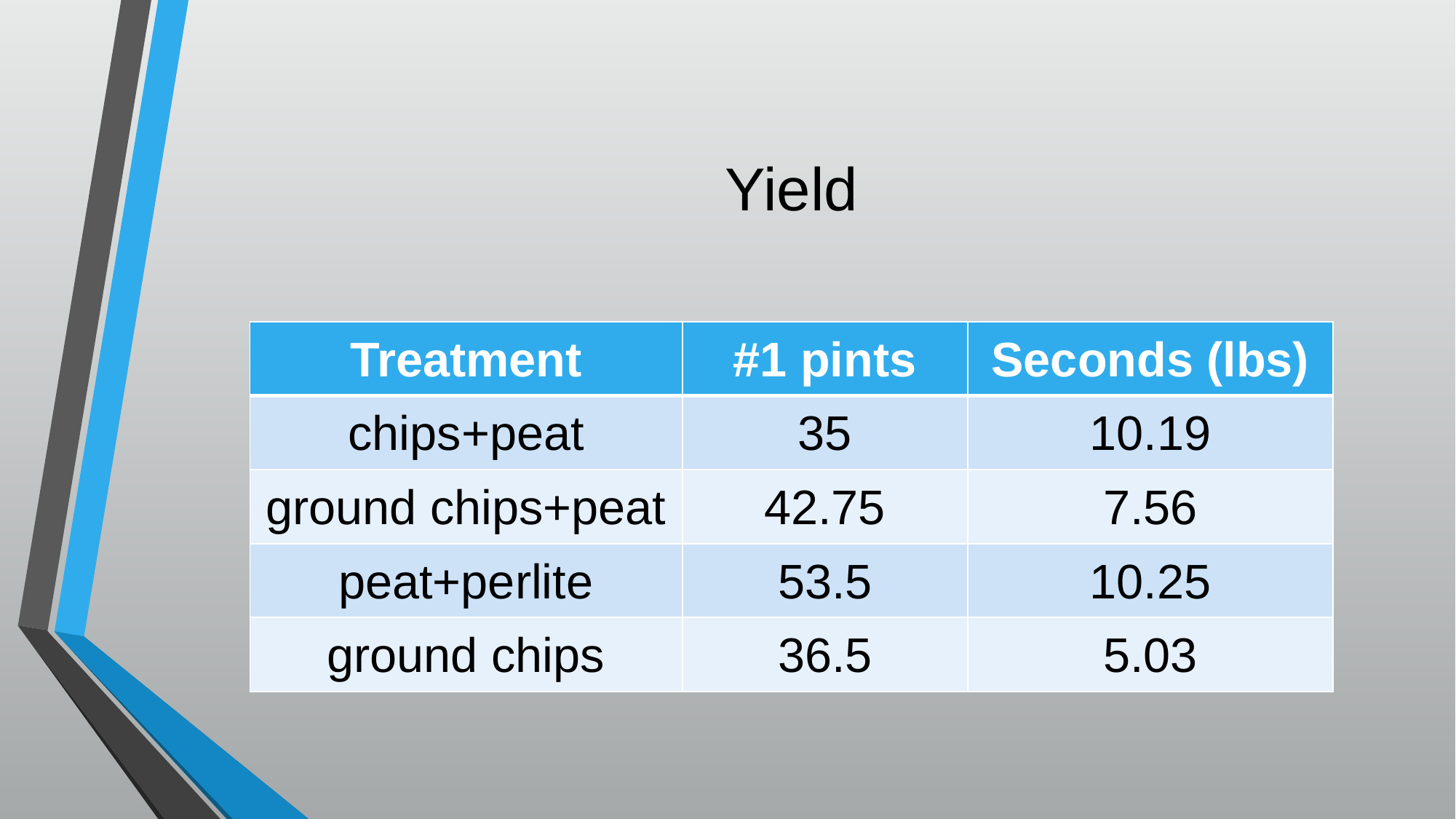

# Yield
| Treatment | #1 pints | Seconds (lbs) |
| --- | --- | --- |
| chips+peat | 35 | 10.19 |
| ground chips+peat | 42.75 | 7.56 |
| peat+perlite | 53.5 | 10.25 |
| ground chips | 36.5 | 5.03 |